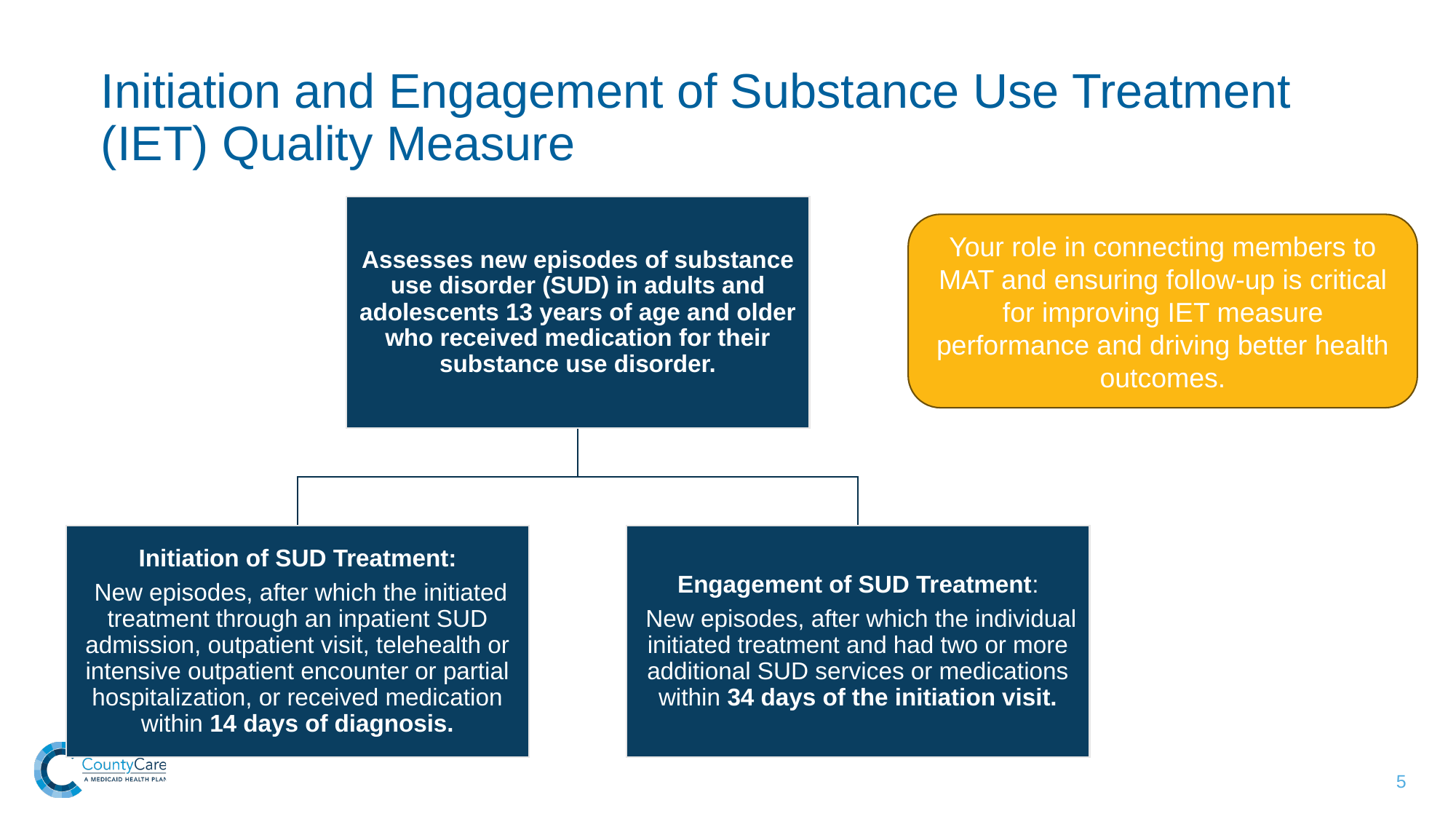

Initiation and Engagement of Substance Use Treatment (IET) Quality Measure
Assesses new episodes of substance use disorder (SUD) in adults and adolescents 13 years of age and older who received medication for their substance use disorder.
Initiation of SUD Treatment:
 New episodes, after which the initiated treatment through an inpatient SUD admission, outpatient visit, telehealth or intensive outpatient encounter or partial hospitalization, or received medication within 14 days of diagnosis.
Engagement of SUD Treatment:
 New episodes, after which the individual initiated treatment and had two or more additional SUD services or medications within 34 days of the initiation visit.
Your role in connecting members to MAT and ensuring follow-up is critical for improving IET measure performance and driving better health outcomes.
5